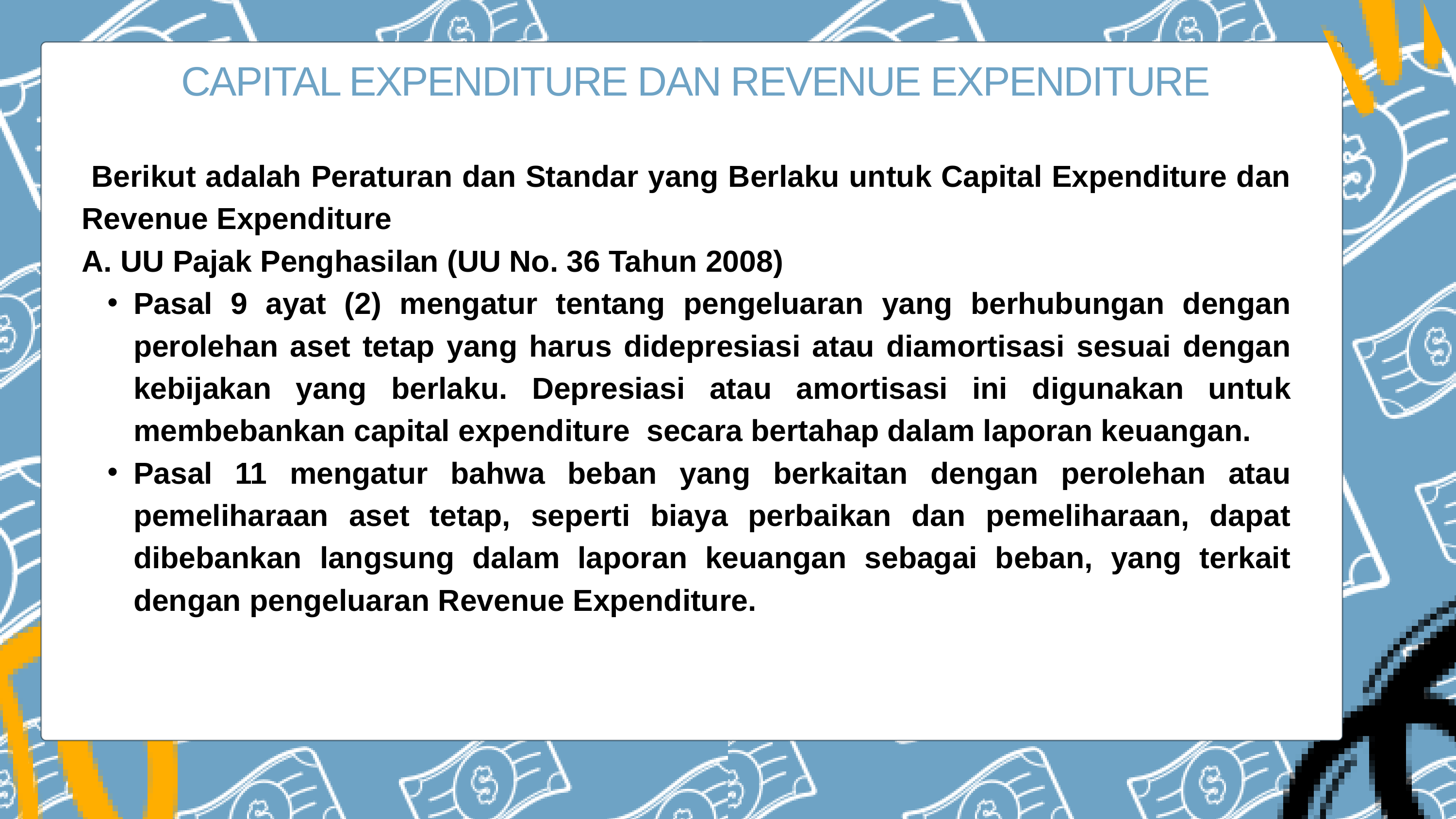

CAPITAL EXPENDITURE DAN REVENUE EXPENDITURE

 Berikut adalah Peraturan dan Standar yang Berlaku untuk Capital Expenditure dan Revenue Expenditure
A. UU Pajak Penghasilan (UU No. 36 Tahun 2008)
Pasal 9 ayat (2) mengatur tentang pengeluaran yang berhubungan dengan perolehan aset tetap yang harus didepresiasi atau diamortisasi sesuai dengan kebijakan yang berlaku. Depresiasi atau amortisasi ini digunakan untuk membebankan capital expenditure  secara bertahap dalam laporan keuangan.
Pasal 11 mengatur bahwa beban yang berkaitan dengan perolehan atau pemeliharaan aset tetap, seperti biaya perbaikan dan pemeliharaan, dapat dibebankan langsung dalam laporan keuangan sebagai beban, yang terkait dengan pengeluaran Revenue Expenditure.